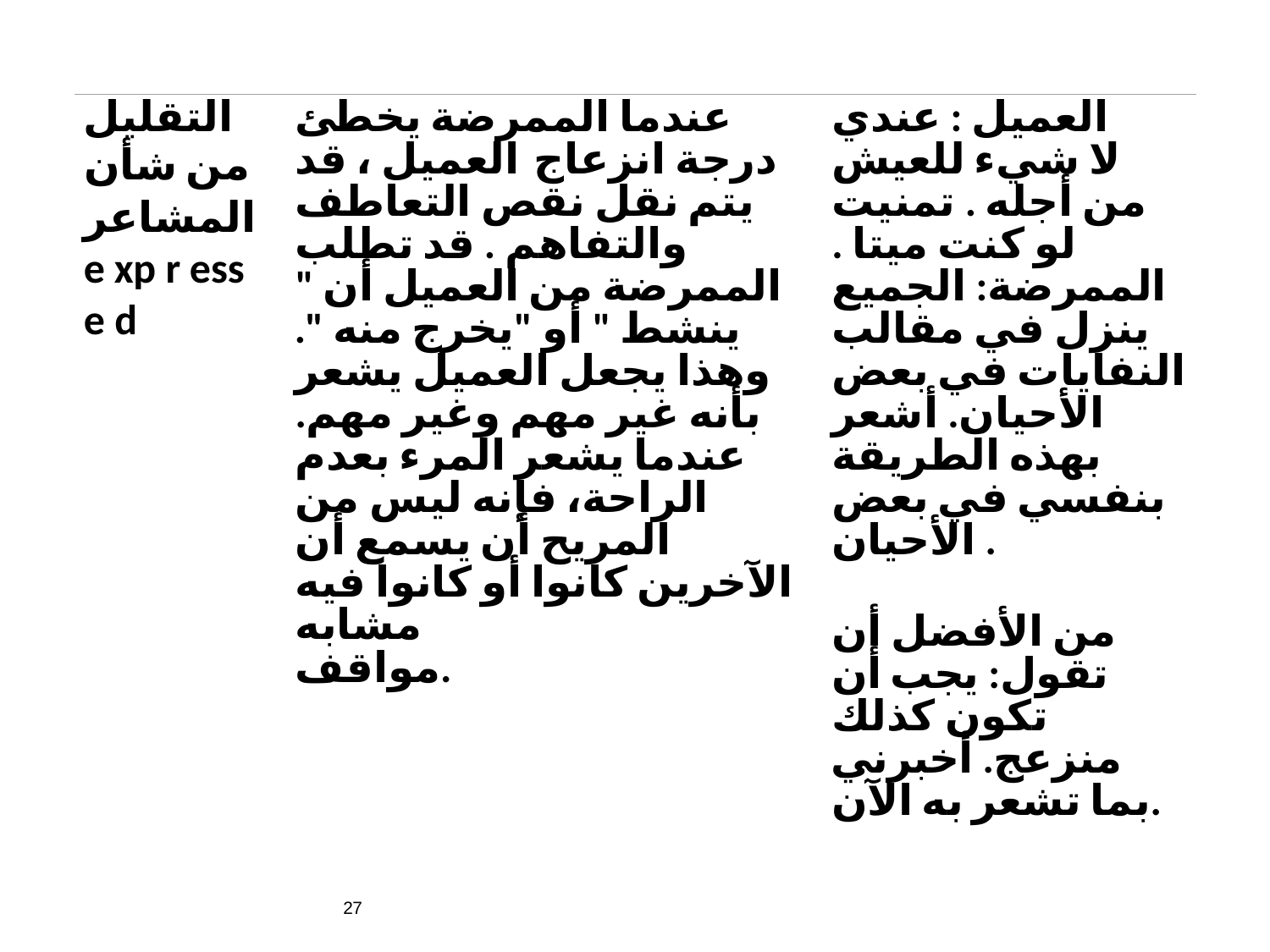

| التقليل من شأن المشاعر e xp r ess e d | عندما الممرضة يخطئ درجة انزعاج العميل ، قد يتم نقل نقص التعاطف والتفاهم .​ قد تطلب الممرضة من العميل أن " ينشط " أو "يخرج منه ". وهذا يجعل العميل يشعر بأنه غير مهم وغير مهم. عندما يشعر المرء بعدم الراحة، فإنه ليس من المريح أن يسمع أن الآخرين كانوا أو كانوا فيه مشابه مواقف. | العميل : عندي لا شيء للعيش من أجله . تمنيت لو كنت ميتا . الممرضة: الجميع ينزل في مقالب النفايات في بعض الأحيان. أشعر بهذه الطريقة بنفسي في بعض الأحيان . من الأفضل أن تقول: يجب أن تكون كذلك منزعج. أخبرني بما تشعر به الآن. |
| --- | --- | --- |
27